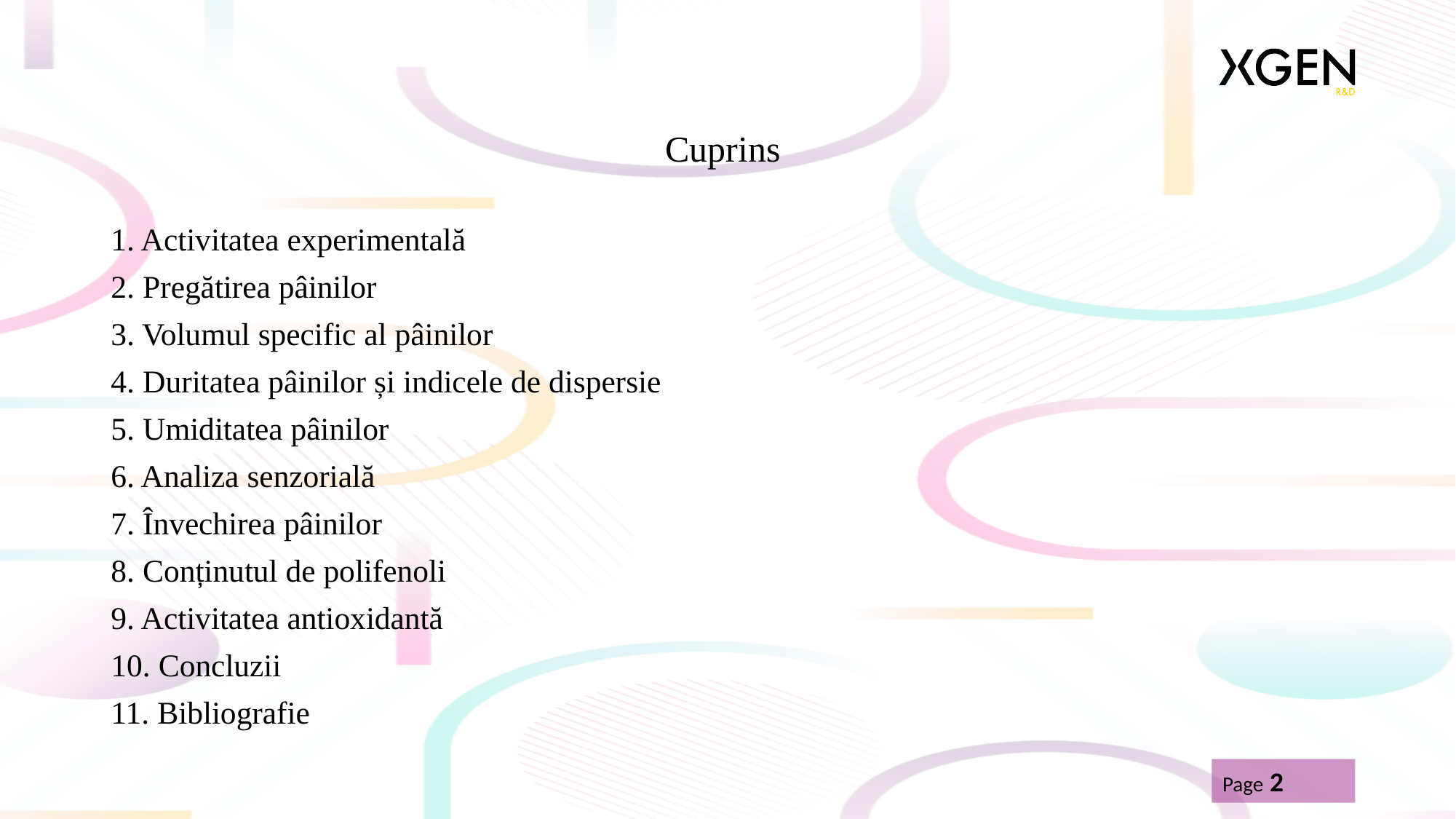

# Cuprins
1. Activitatea experimentală
2. Pregătirea pâinilor
3. Volumul specific al pâinilor
4. Duritatea pâinilor și indicele de dispersie
5. Umiditatea pâinilor
6. Analiza senzorială
7. Învechirea pâinilor
8. Conținutul de polifenoli
9. Activitatea antioxidantă
10. Concluzii
11. Bibliografie
Page 2